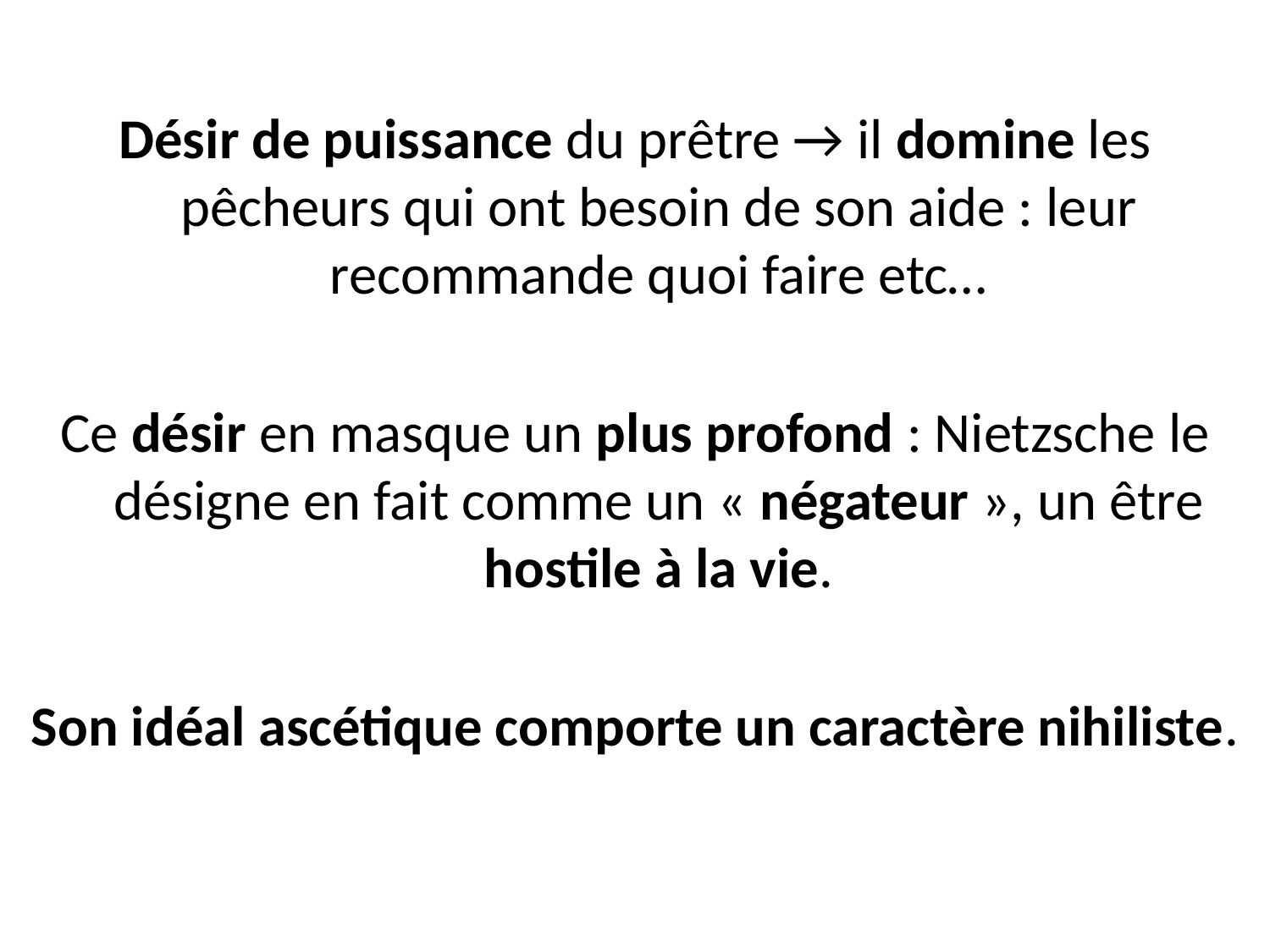

Désir de puissance du prêtre → il domine les pêcheurs qui ont besoin de son aide : leur recommande quoi faire etc…

Ce désir en masque un plus profond : Nietzsche le désigne en fait comme un « négateur », un être hostile à la vie.

Son idéal ascétique comporte un caractère nihiliste.